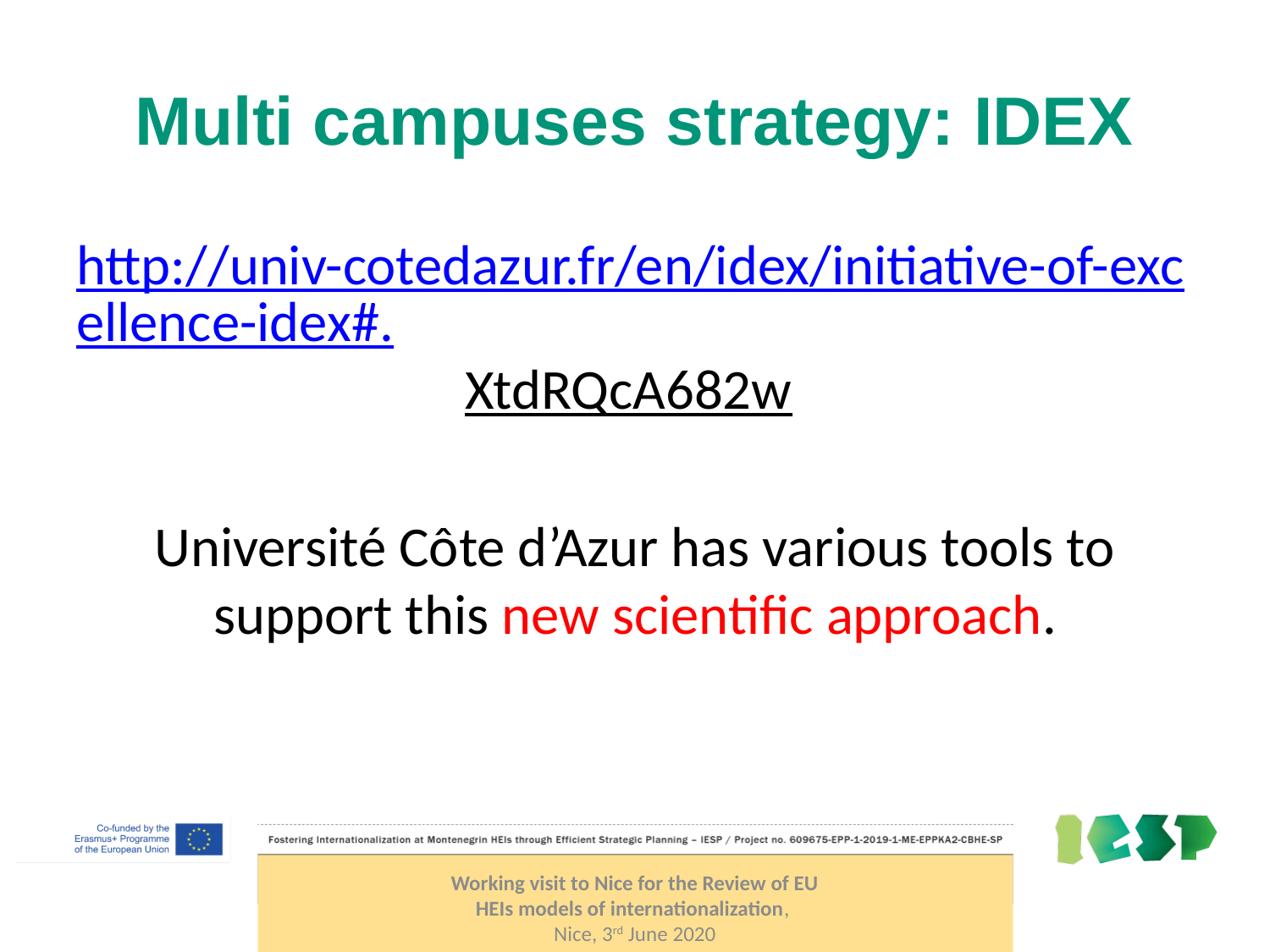

# Multi campuses strategy: IDEX
http://univ-cotedazur.fr/en/idex/initiative-of-excellence-idex#.XtdRQcA682w

Université Côte d’Azur has various tools to support this new scientific approach.

Working visit to Nice for the Review of EU HEIs models of internationalization,
Nice, 3rd June 2020